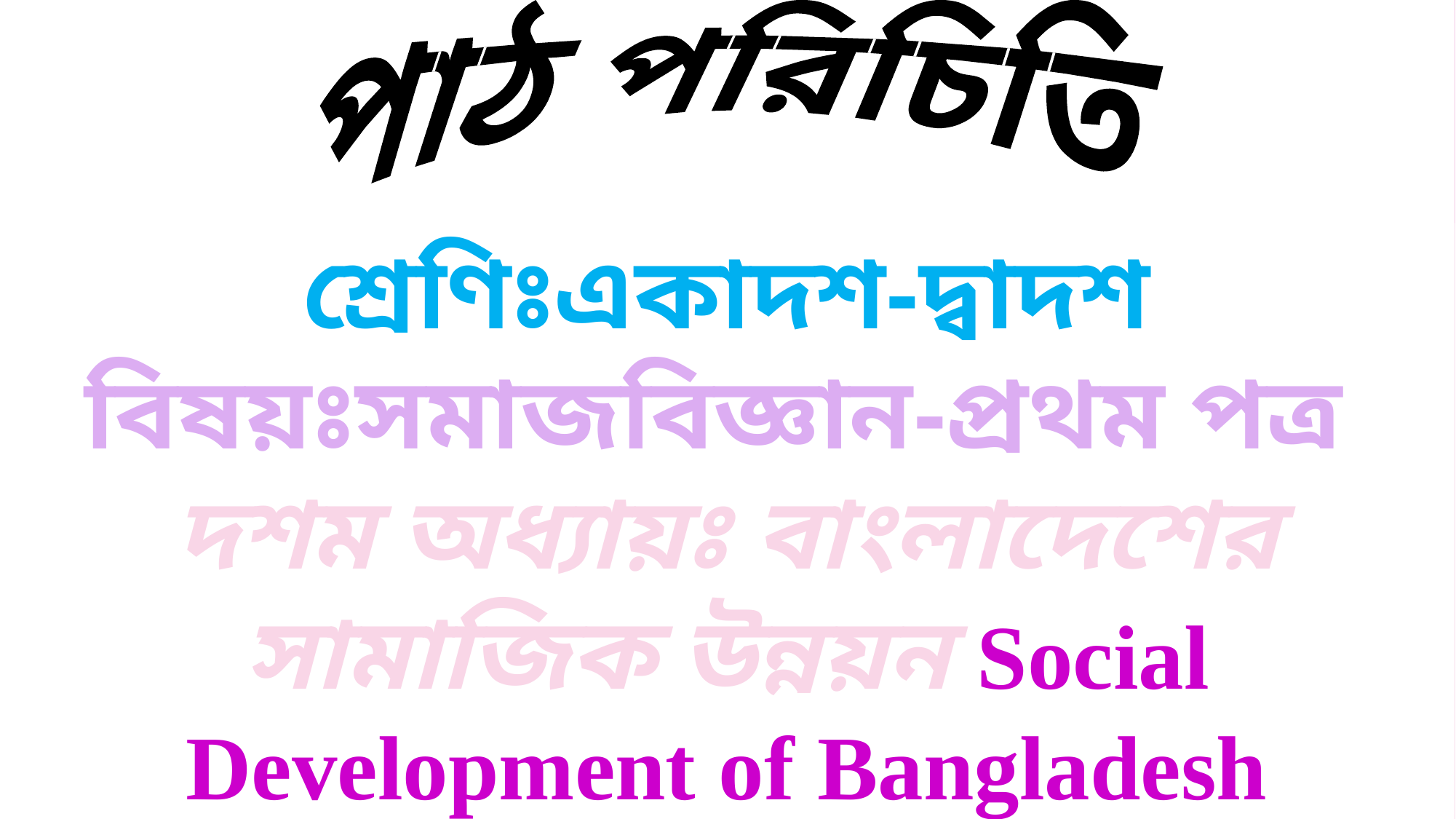

পাঠ পরিচিতি

শ্রেণিঃএকাদশ-দ্বাদশ
বিষয়ঃসমাজবিজ্ঞান-প্রথম পত্র
দশম অধ্যায়ঃ বাংলাদেশের সামাজিক উন্নয়ন Social Development of Bangladesh